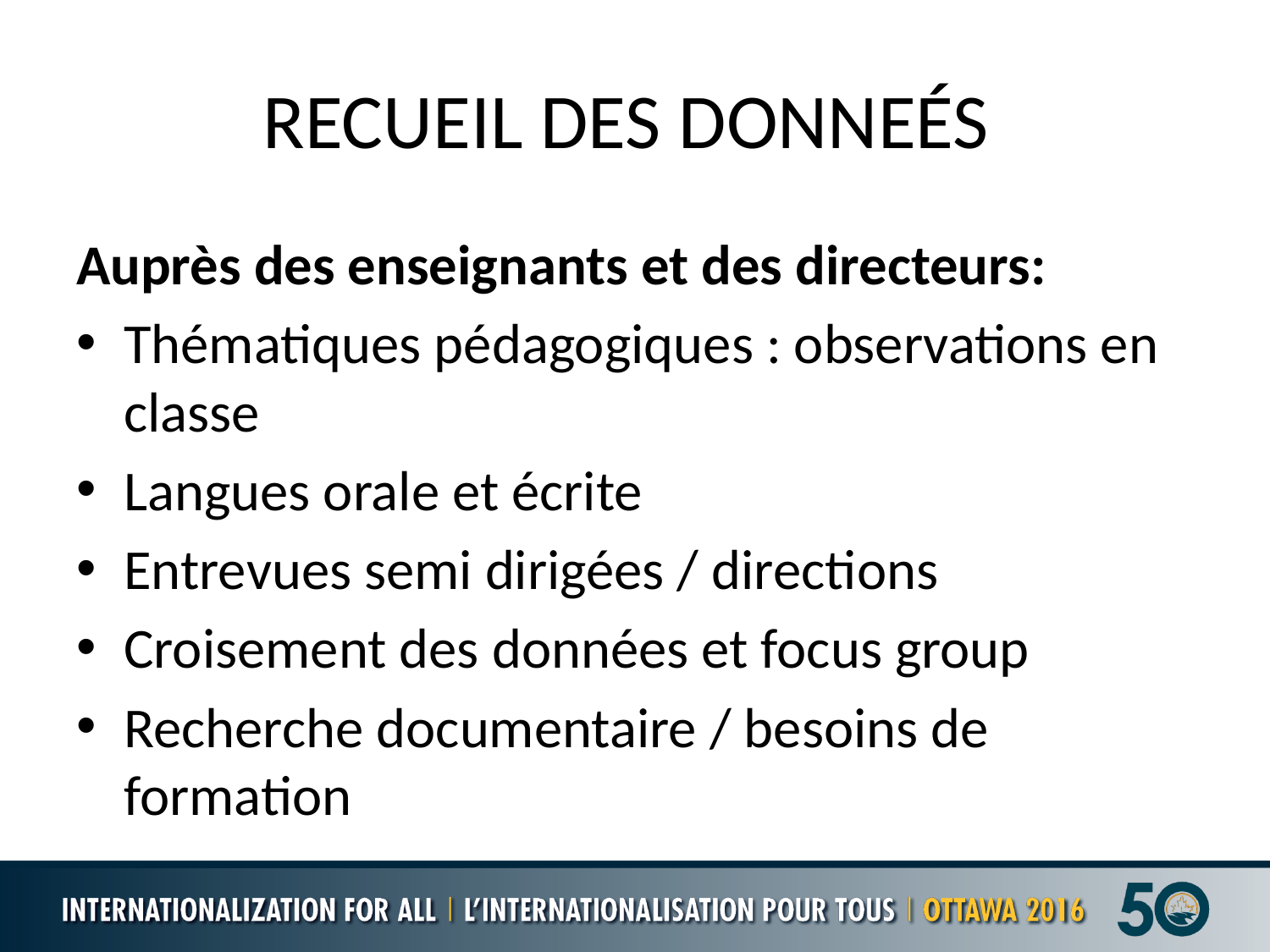

# RECUEIL DES DONNEÉS
Auprès des enseignants et des directeurs:
Thématiques pédagogiques : observations en classe
Langues orale et écrite
Entrevues semi dirigées / directions
Croisement des données et focus group
Recherche documentaire / besoins de formation